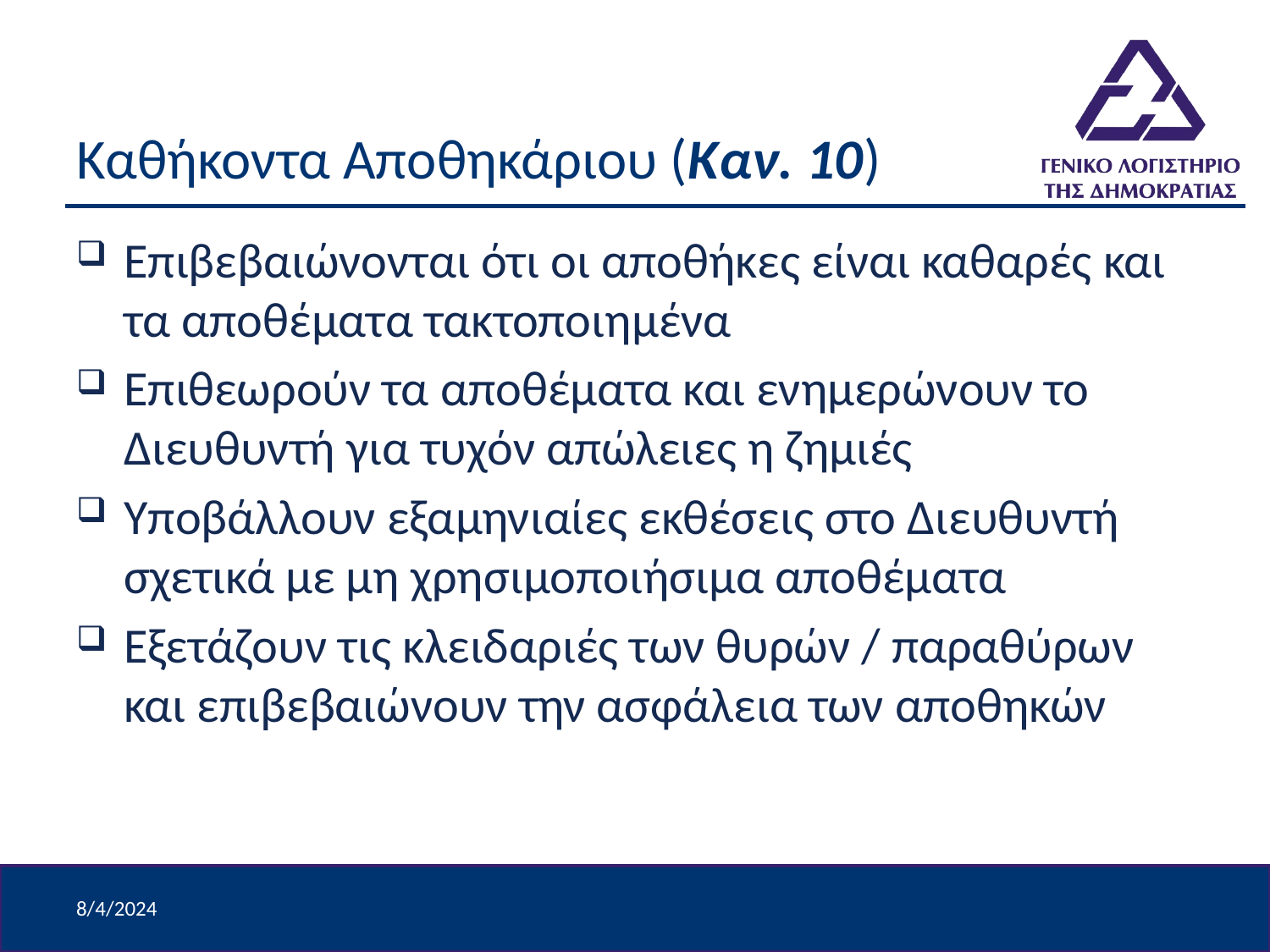

# Καθήκοντα Αποθηκάριου (Καν. 10)
Επιβεβαιώνονται ότι οι αποθήκες είναι καθαρές και τα αποθέματα τακτοποιημένα
Επιθεωρούν τα αποθέματα και ενημερώνουν το Διευθυντή για τυχόν απώλειες η ζημιές
Υποβάλλουν εξαμηνιαίες εκθέσεις στο Διευθυντή σχετικά με μη χρησιμοποιήσιμα αποθέματα
Εξετάζουν τις κλειδαριές των θυρών / παραθύρων και επιβεβαιώνουν την ασφάλεια των αποθηκών

8/4/2024